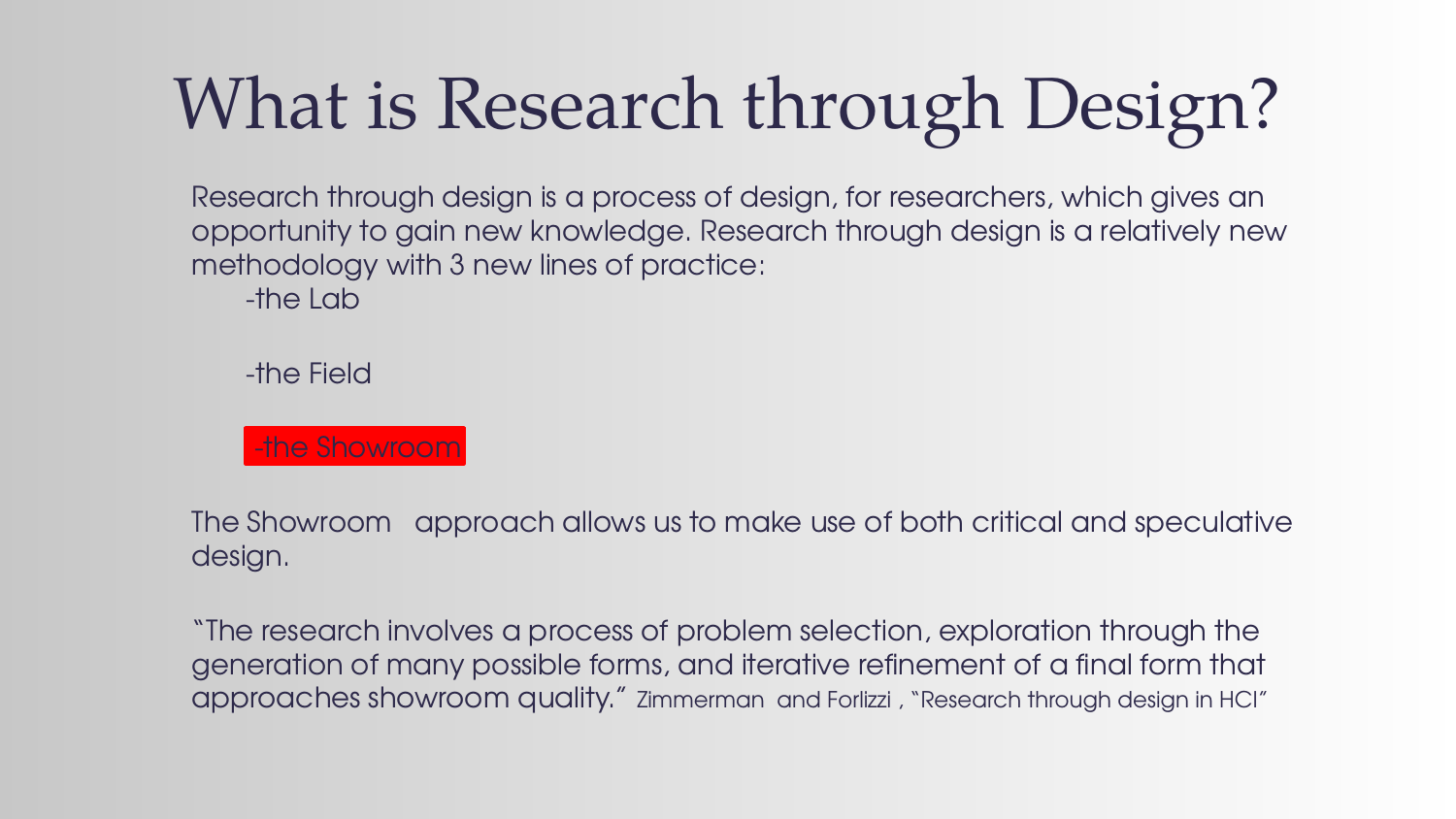

# What is Research through Design?
Research through design is a process of design, for researchers, which gives an opportunity to gain new knowledge. Research through design is a relatively new methodology with 3 new lines of practice:
       -the Lab
       -the Field
        -the Showroom
The Showroom   approach allows us to make use of both critical and speculative design.
“The research involves a process of problem selection, exploration through the generation of many possible forms, and iterative refinement of a final form that approaches showroom quality.” Zimmerman  and Forlizzi , “Research through design in HCI”